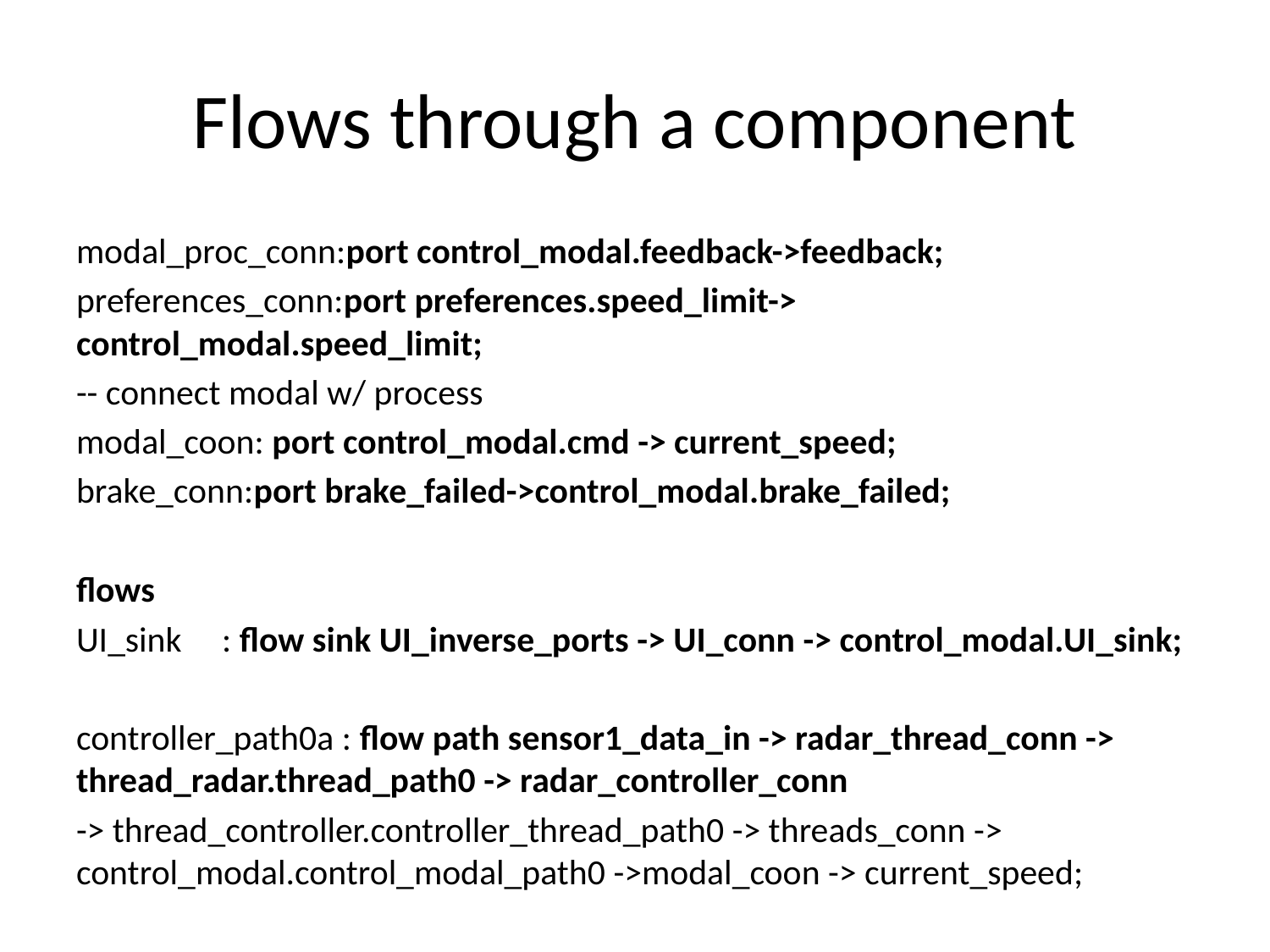

# Flows through a component
modal_proc_conn:port control_modal.feedback->feedback;
preferences_conn:port preferences.speed_limit-> control_modal.speed_limit;
-- connect modal w/ process
modal_coon: port control_modal.cmd -> current_speed;
brake_conn:port brake_failed->control_modal.brake_failed;

flows
UI_sink     : flow sink UI_inverse_ports -> UI_conn -> control_modal.UI_sink;

controller_path0a : flow path sensor1_data_in -> radar_thread_conn -> thread_radar.thread_path0 -> radar_controller_conn
-> thread_controller.controller_thread_path0 -> threads_conn -> control_modal.control_modal_path0 ->modal_coon -> current_speed;